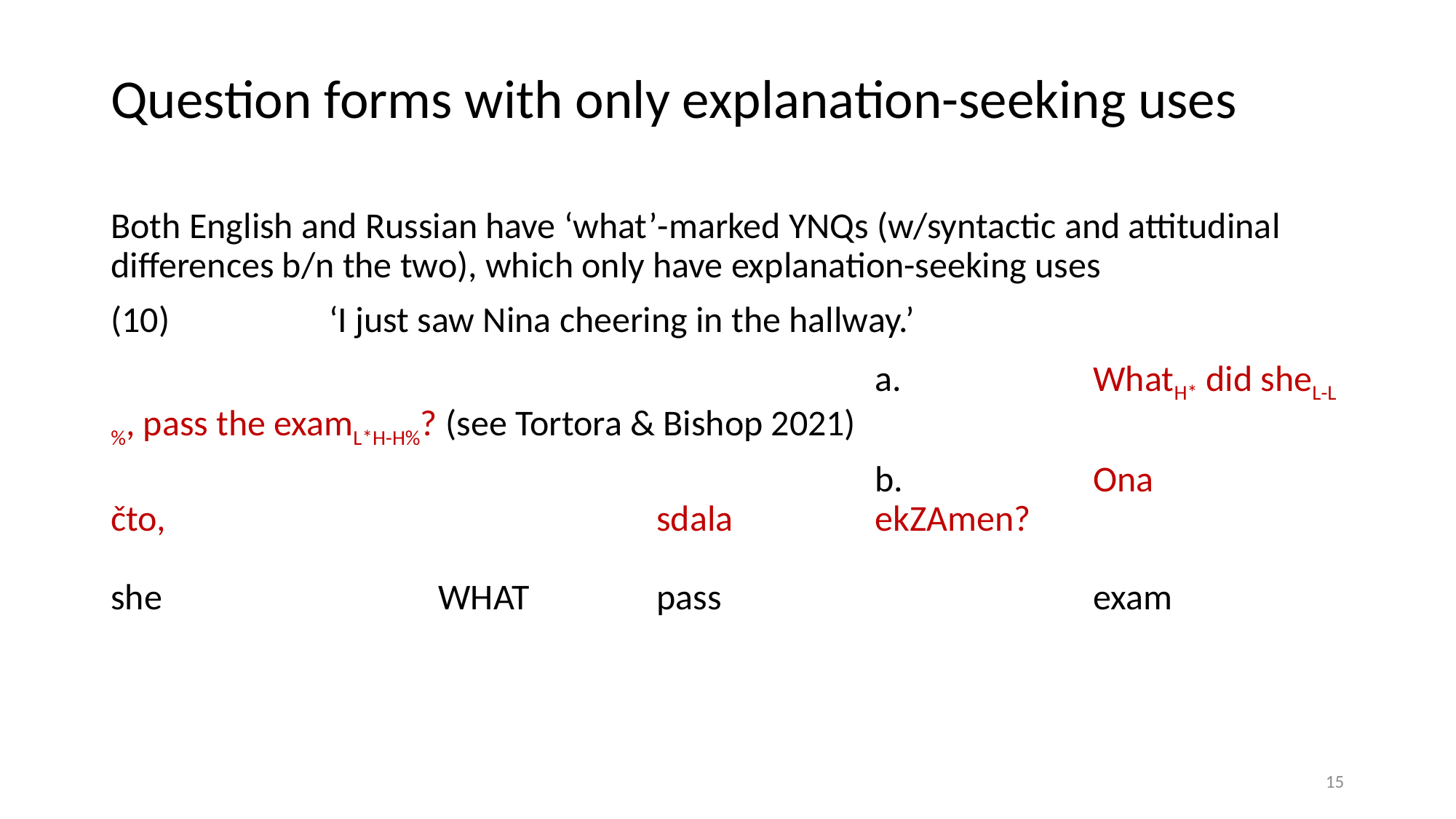

# Question forms with only explanation-seeking uses
Both English and Russian have ‘what’-marked YNQs (w/syntactic and attitudinal differences b/n the two), which only have explanation-seeking uses
(10)		‘I just saw Nina cheering in the hallway.’
							a.		WhatH* did sheL-L%, pass the examL*H-H%? (see Tortora & Bishop 2021)
							b.		Ona		čto,					sdala		ekZAmen?
											she			WHAT		pass				exam
15